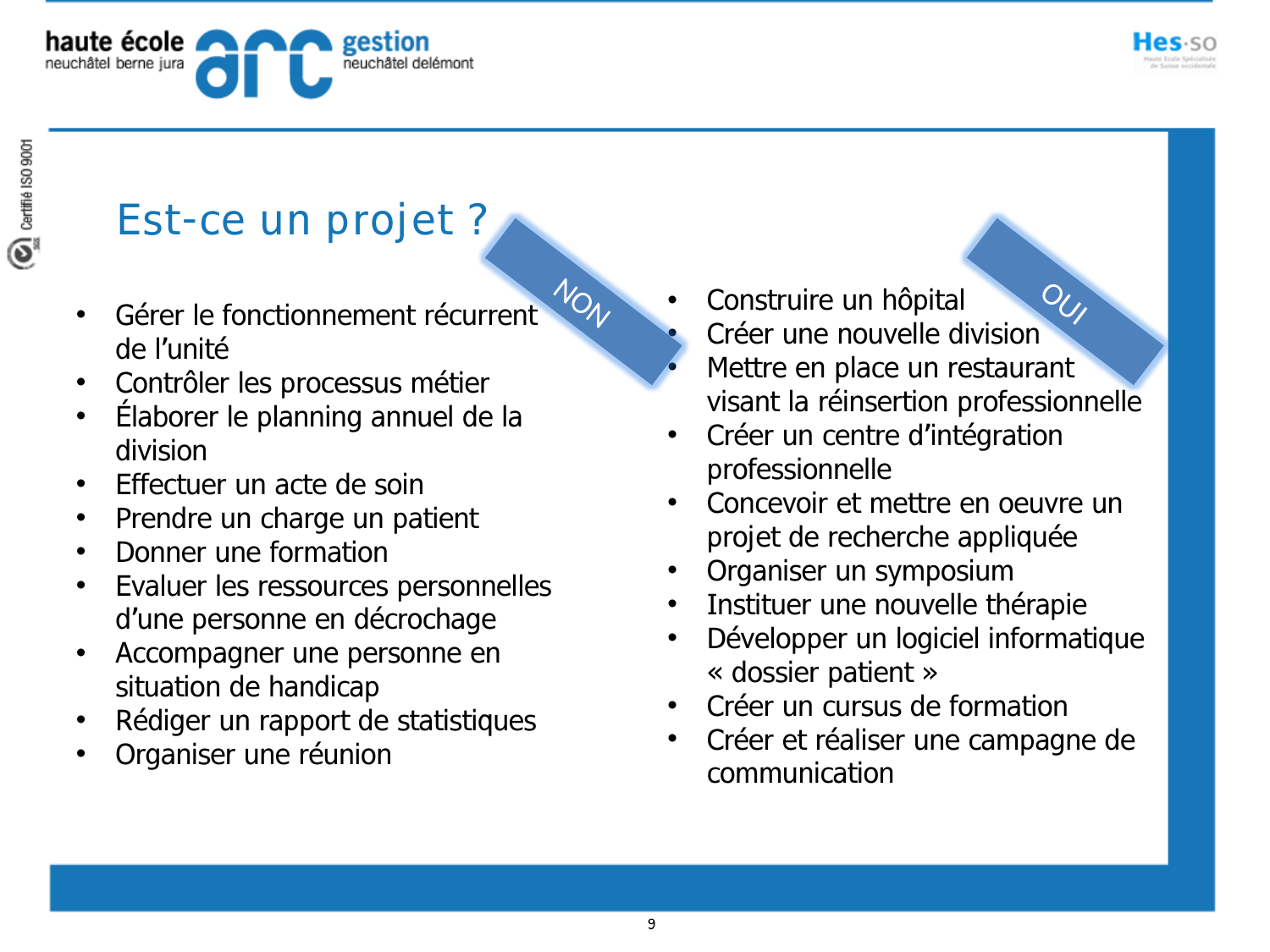

Est-ce un projet ?
Construire un hôpital
Créer une nouvelle division
Mettre en place un restaurant visant la réinsertion professionnelle
Créer un centre d’intégration professionnelle
Concevoir et mettre en oeuvre un projet de recherche appliquée
Organiser un symposium
Instituer une nouvelle thérapie
Développer un logiciel informatique « dossier patient »
Créer un cursus de formation
Créer et réaliser une campagne de communication

NON
OUI
Gérer le fonctionnement récurrent de l’unité
Contrôler les processus métier
Élaborer le planning annuel de la division
Effectuer un acte de soin
Prendre un charge un patient
Donner une formation
Evaluer les ressources personnelles d’une personne en décrochage
Accompagner une personne en situation de handicap
Rédiger un rapport de statistiques
Organiser une réunion
9